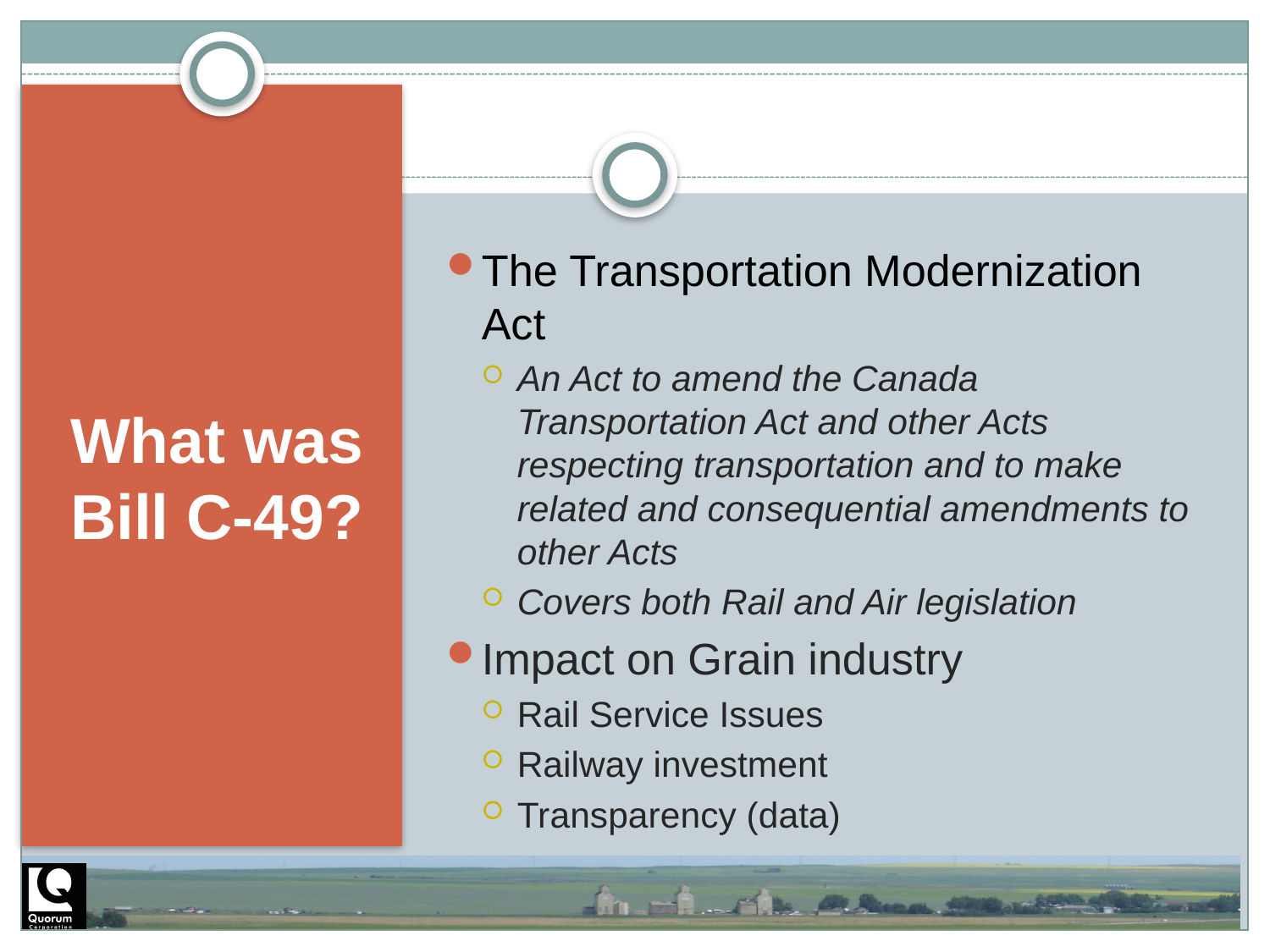

# What was Bill C-49?
The Transportation Modernization Act
An Act to amend the Canada Transportation Act and other Acts respecting transportation and to make related and consequential amendments to other Acts
Covers both Rail and Air legislation
Impact on Grain industry
Rail Service Issues
Railway investment
Transparency (data)